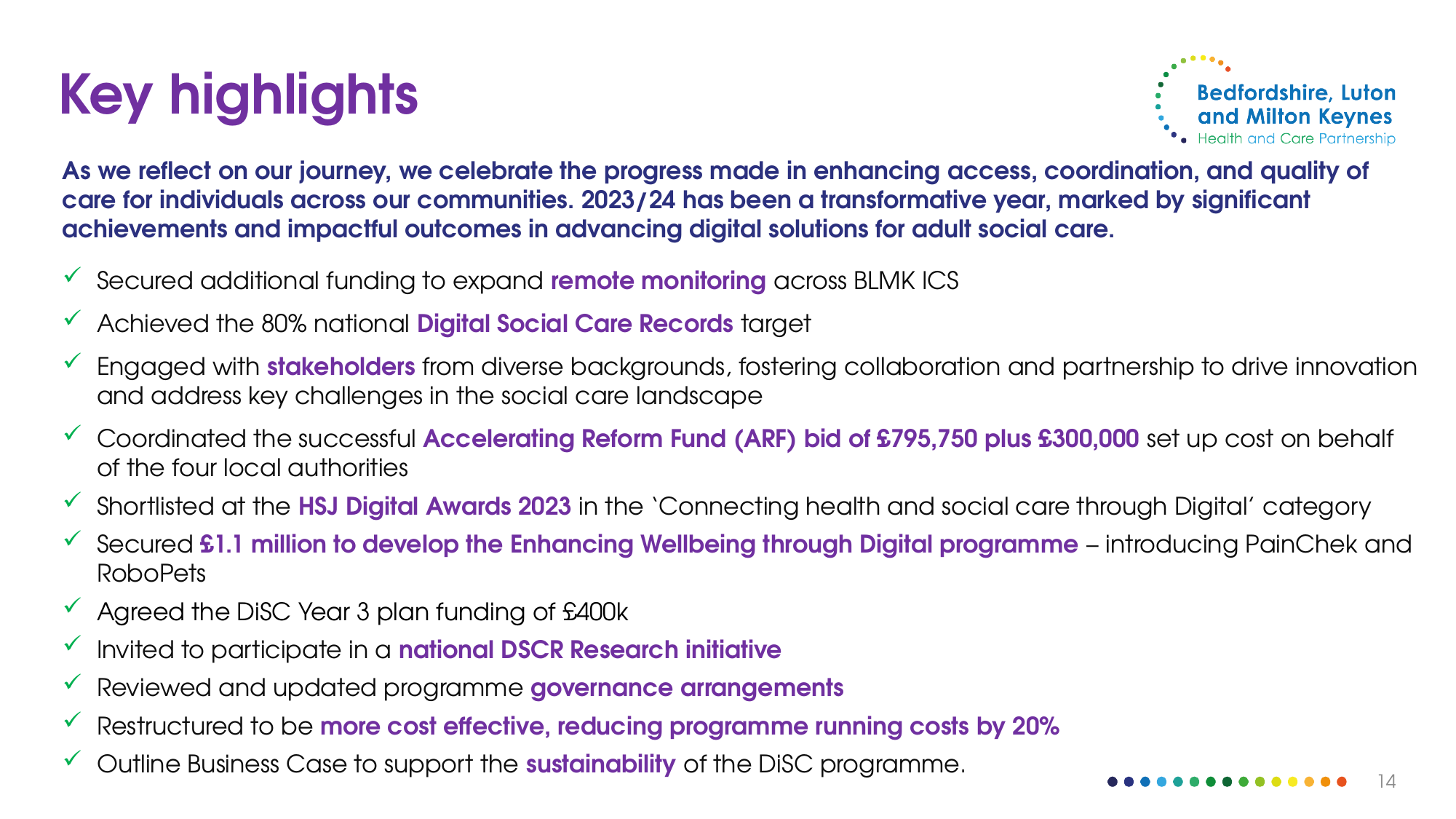

Key highlights
As we reflect on our journey, we celebrate the progress made in enhancing access, coordination, and quality of care for individuals across our communities. 2023/24 has been a transformative year, marked by significant achievements and impactful outcomes in advancing digital solutions for adult social care.
Secured additional funding to expand remote monitoring across BLMK ICS
Achieved the 80% national Digital Social Care Records target
Engaged with stakeholders from diverse backgrounds, fostering collaboration and partnership to drive innovation and address key challenges in the social care landscape
Coordinated the successful Accelerating Reform Fund (ARF) bid of £795,750 plus £300,000 set up cost on behalf of the four local authorities
Shortlisted at the HSJ Digital Awards 2023 in the ‘Connecting health and social care through Digital’ category
Secured £1.1 million to develop the Enhancing Wellbeing through Digital programme – introducing PainChek and RoboPets
Agreed the DiSC Year 3 plan funding of £400k
Invited to participate in a national DSCR Research initiative
Reviewed and updated programme governance arrangements
Restructured to be more cost effective, reducing programme running costs by 20%
Outline Business Case to support the sustainability of the DiSC programme.

14